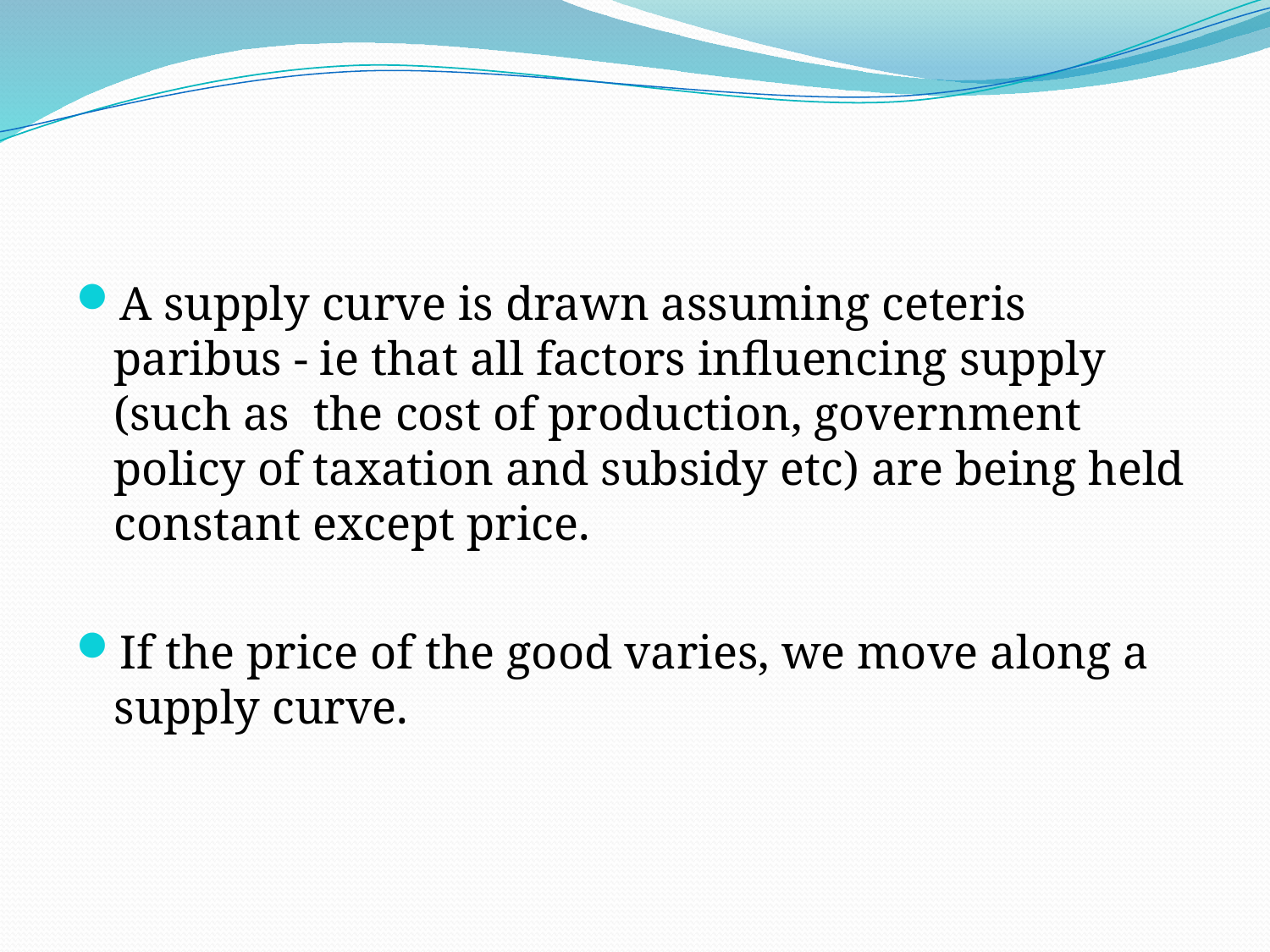

#
A supply curve is drawn assuming ceteris paribus - ie that all factors influencing supply (such as  the cost of production, government policy of taxation and subsidy etc) are being held constant except price.

If the price of the good varies, we move along a supply curve.